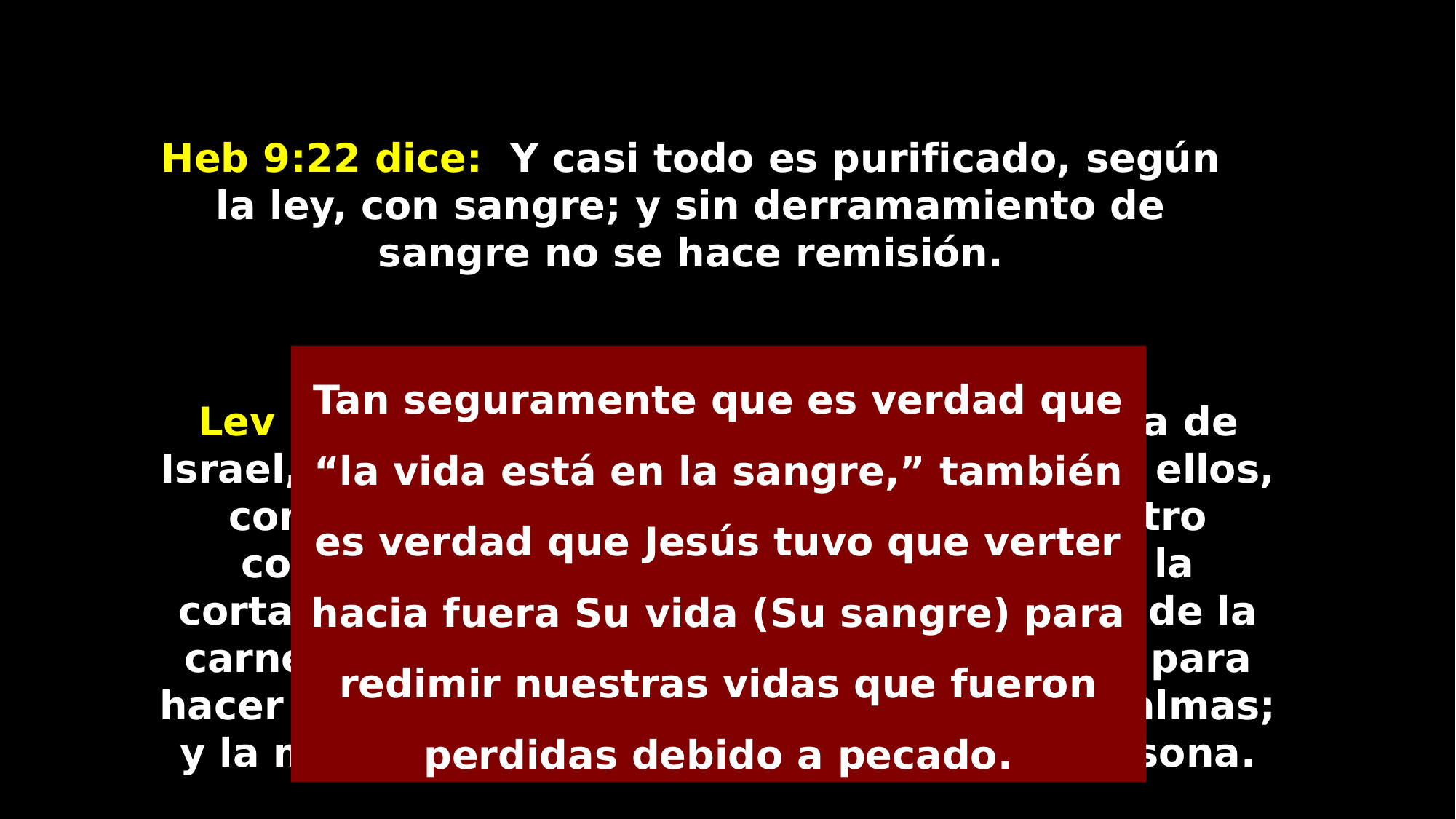

Heb 9:22 dice:  Y casi todo es purificado, según la ley, con sangre; y sin derramamiento de sangre no se hace remisión.
Tan seguramente que es verdad que “la vida está en la sangre,” también es verdad que Jesús tuvo que verter hacia fuera Su vida (Su sangre) para redimir nuestras vidas que fueron perdidas debido a pecado.
Lev 17:10-12 - Si cualquier varón de la casa de Israel, o de los extranjeros que moran entre ellos, comiere alguna sangre, yo pondré mi rostro contra la persona que comiere sangre, y la cortaré de entre su pueblo.  Porque la vida de la carne en la sangre está, y yo os la he dado para hacer expiación sobre el altar por vuestras almas; y la misma sangre hará expiación de la persona.